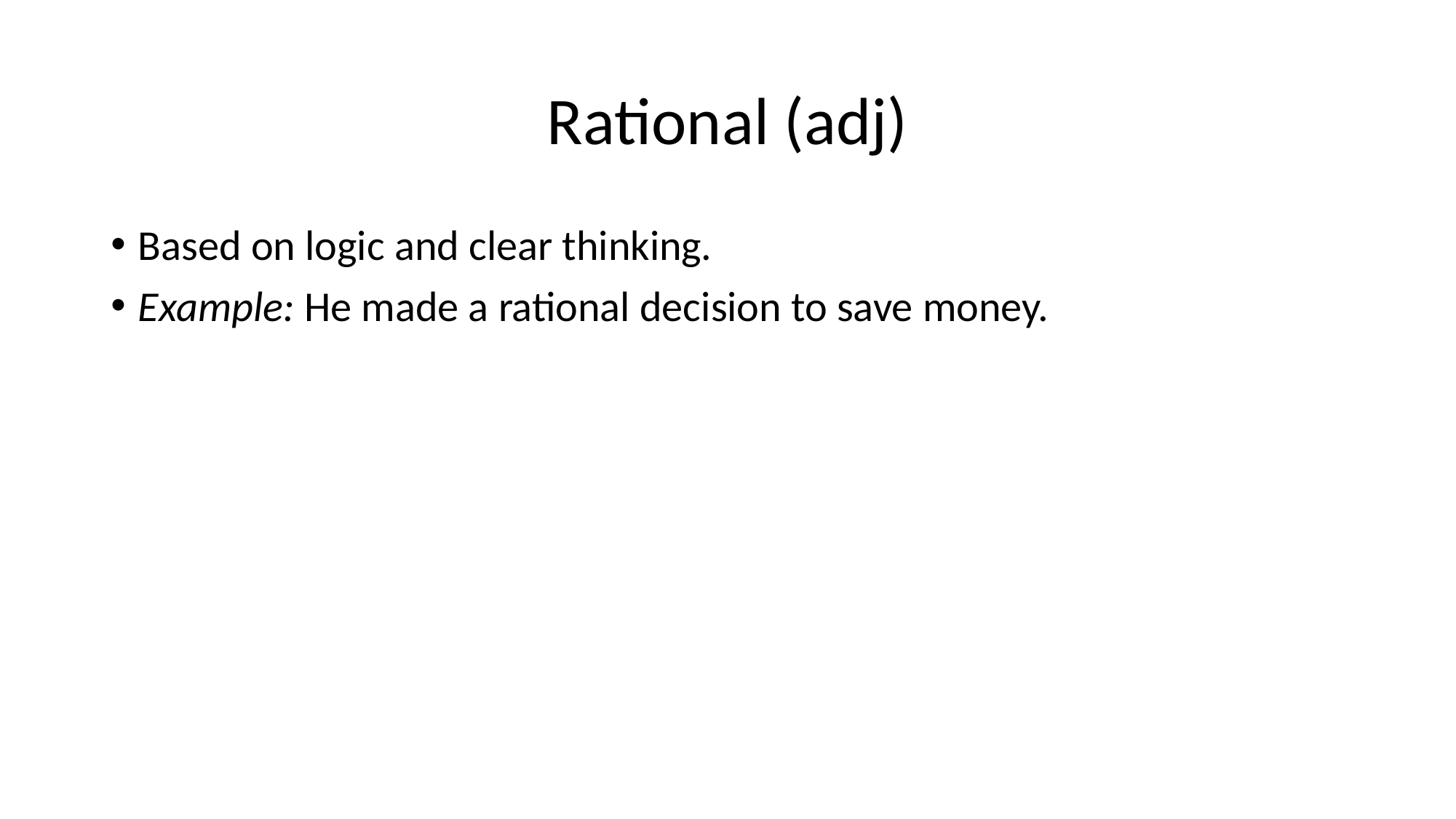

# Rational (adj)
Based on logic and clear thinking.
Example: He made a rational decision to save money.